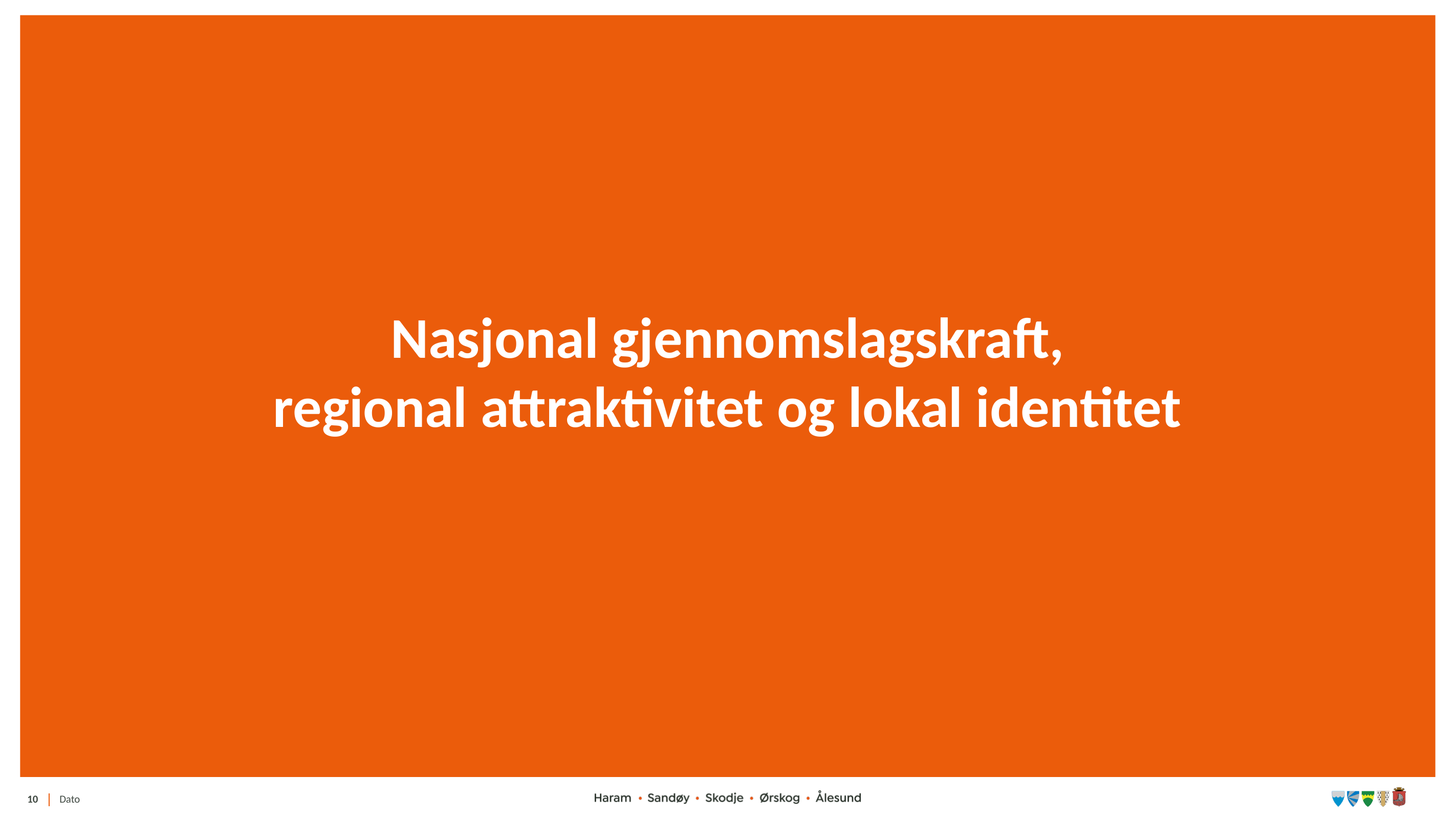

# Nasjonal gjennomslagskraft, regional attraktivitet og lokal identitet
10
Dato